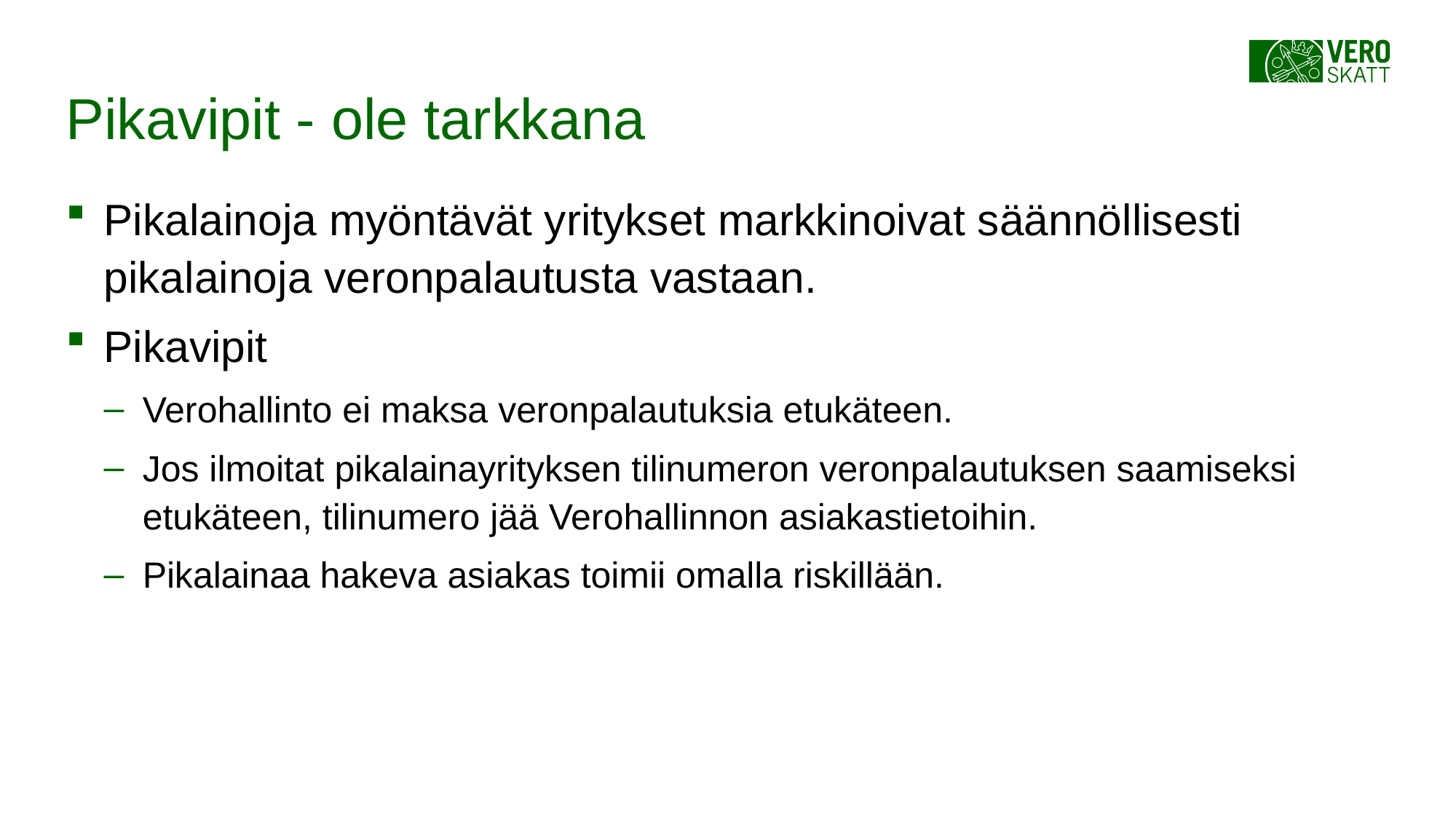

# Pikavipit - ole tarkkana
Pikalainoja myöntävät yritykset markkinoivat säännöllisesti pikalainoja veronpalautusta vastaan.
Pikavipit
Verohallinto ei maksa veronpalautuksia etukäteen.
Jos ilmoitat pikalainayrityksen tilinumeron veronpalautuksen saamiseksi etukäteen, tilinumero jää Verohallinnon asiakastietoihin.
Pikalainaa hakeva asiakas toimii omalla riskillään.